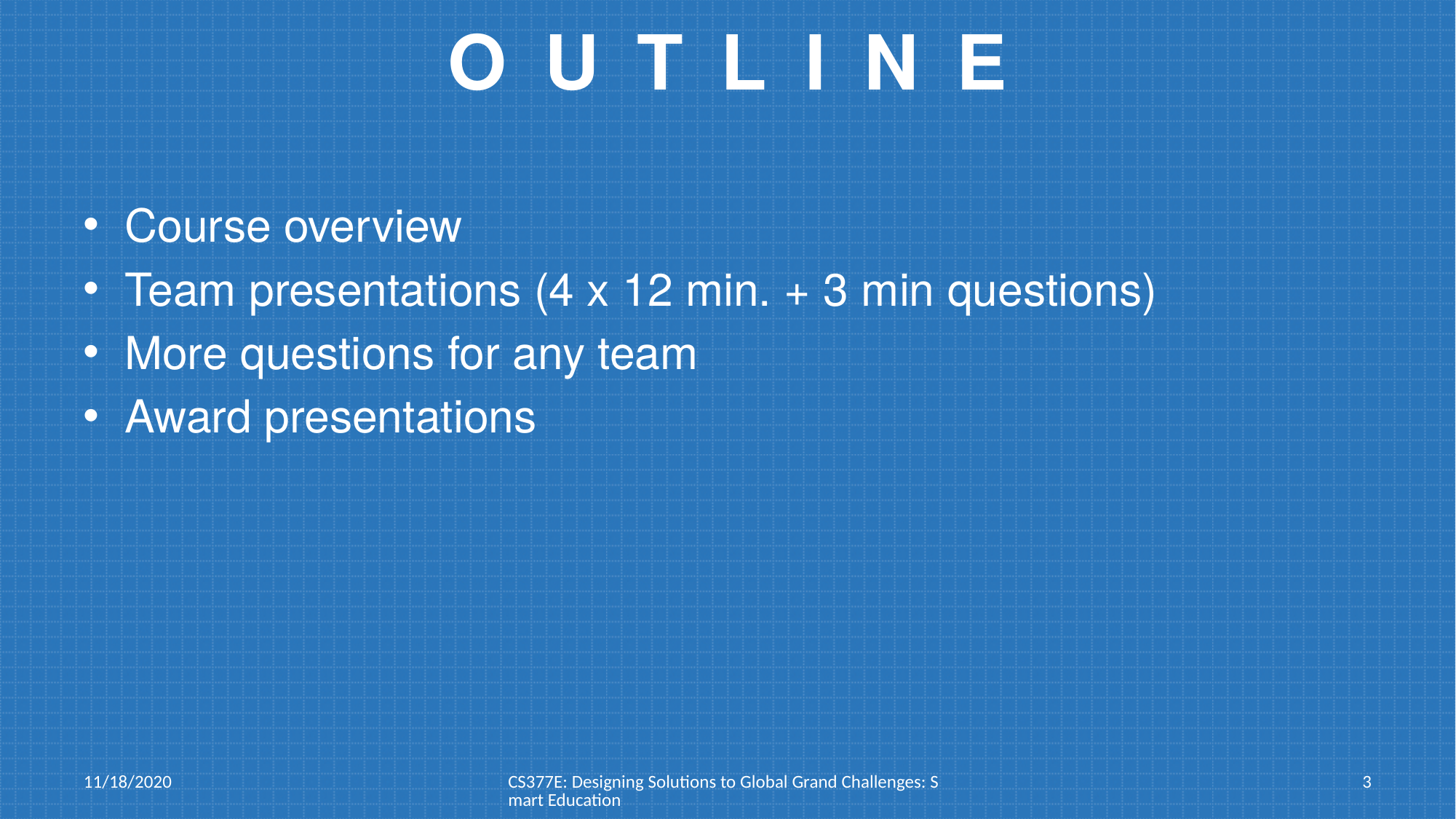

# outline
Course overview
Team presentations (4 x 12 min. + 3 min questions)
More questions for any team
Award presentations
11/18/2020
CS377E: Designing Solutions to Global Grand Challenges: Smart Education
3